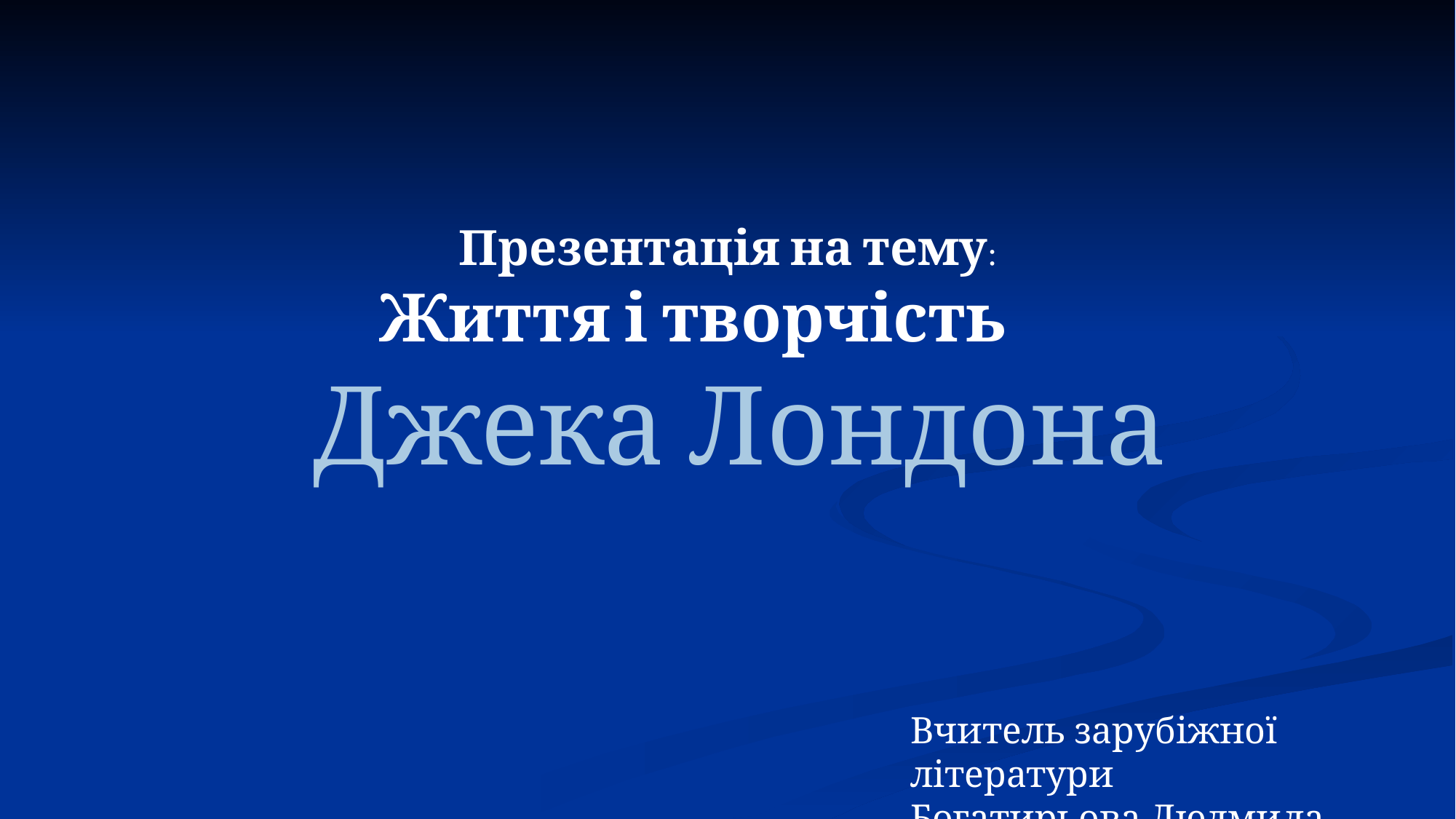

Презентація на тему:
                           Життя і творчість
 Джека Лондона
Вчитель зарубіжної літератури
Богатирьова Людмила Вікторівна